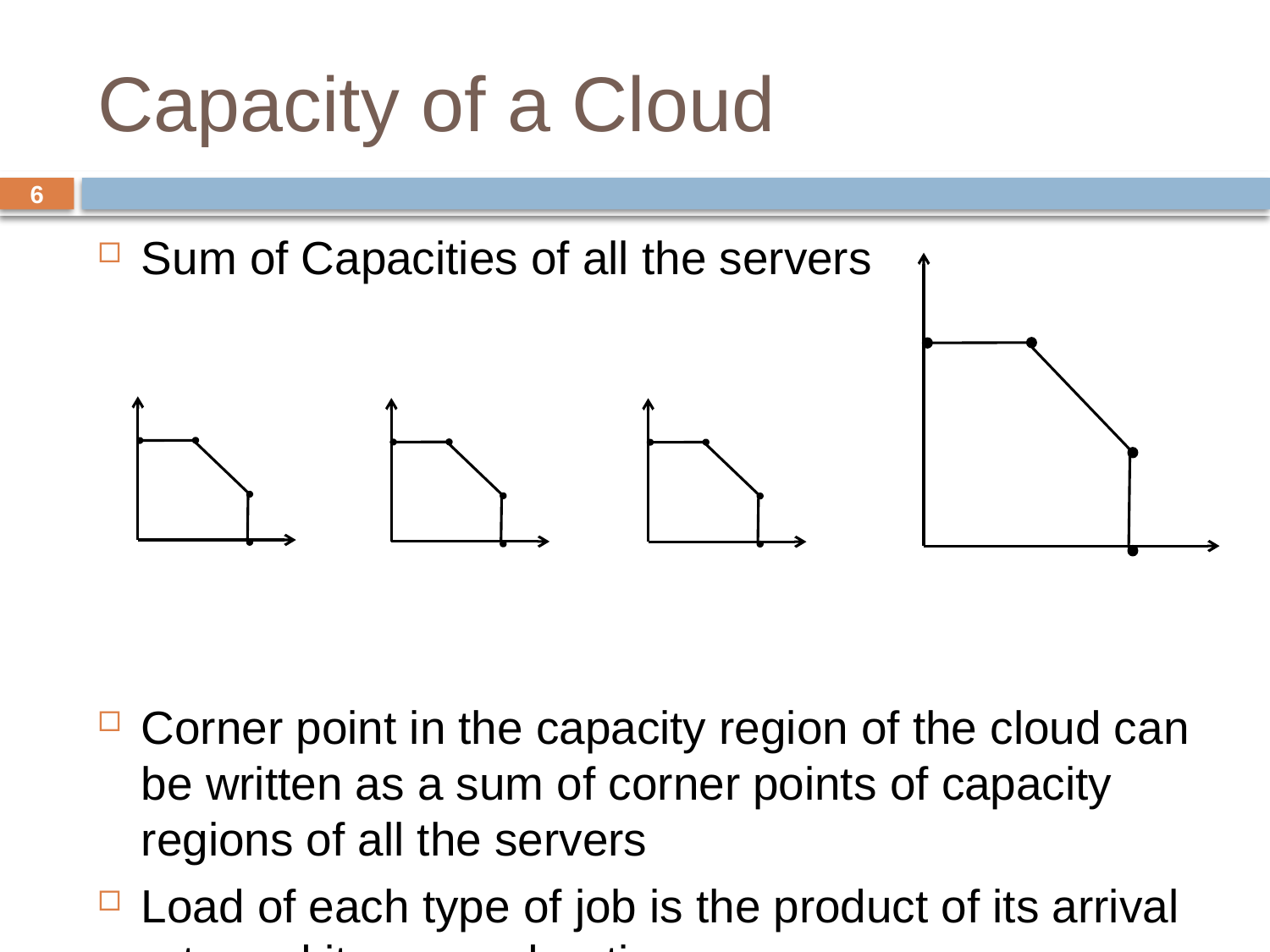

# Capacity of a Cloud
6
Sum of Capacities of all the servers

Corner point in the capacity region of the cloud can be written as a sum of corner points of capacity regions of all the servers
Load of each type of job is the product of its arrival rate and its mean duration